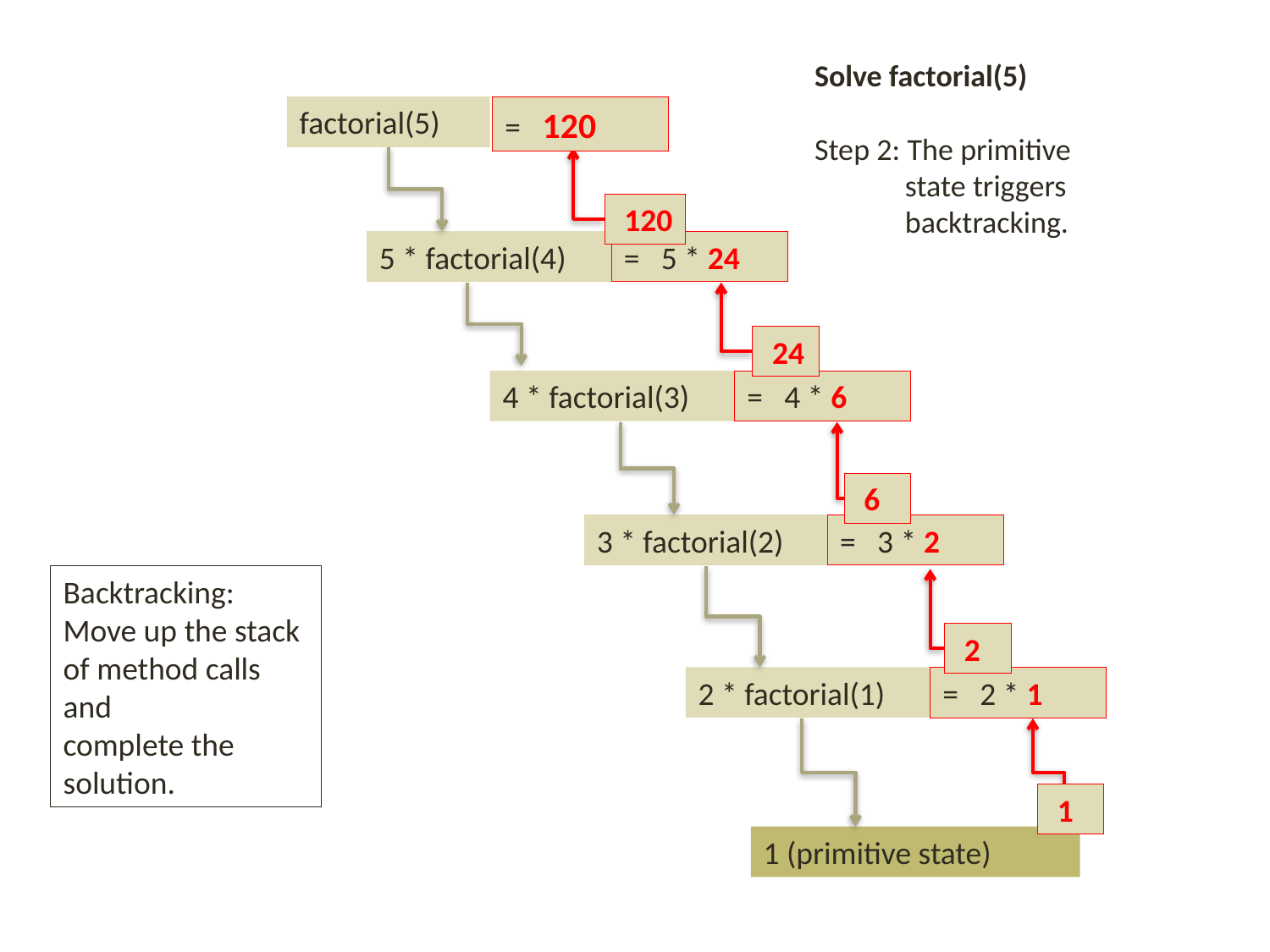

# Solve factorial(5) Step 2: The primitive state triggers backtracking.
factorial(5)
=   120
 120
5 * factorial(4)
=   5 * 24
 24
4 * factorial(3)
=   4 * 6
 6
3 * factorial(2)
=   3 * 2
Backtracking:
Move up the stack of method calls and
complete the solution.
 2
2 * factorial(1)
=   2 * 1
 1
1 (primitive state)